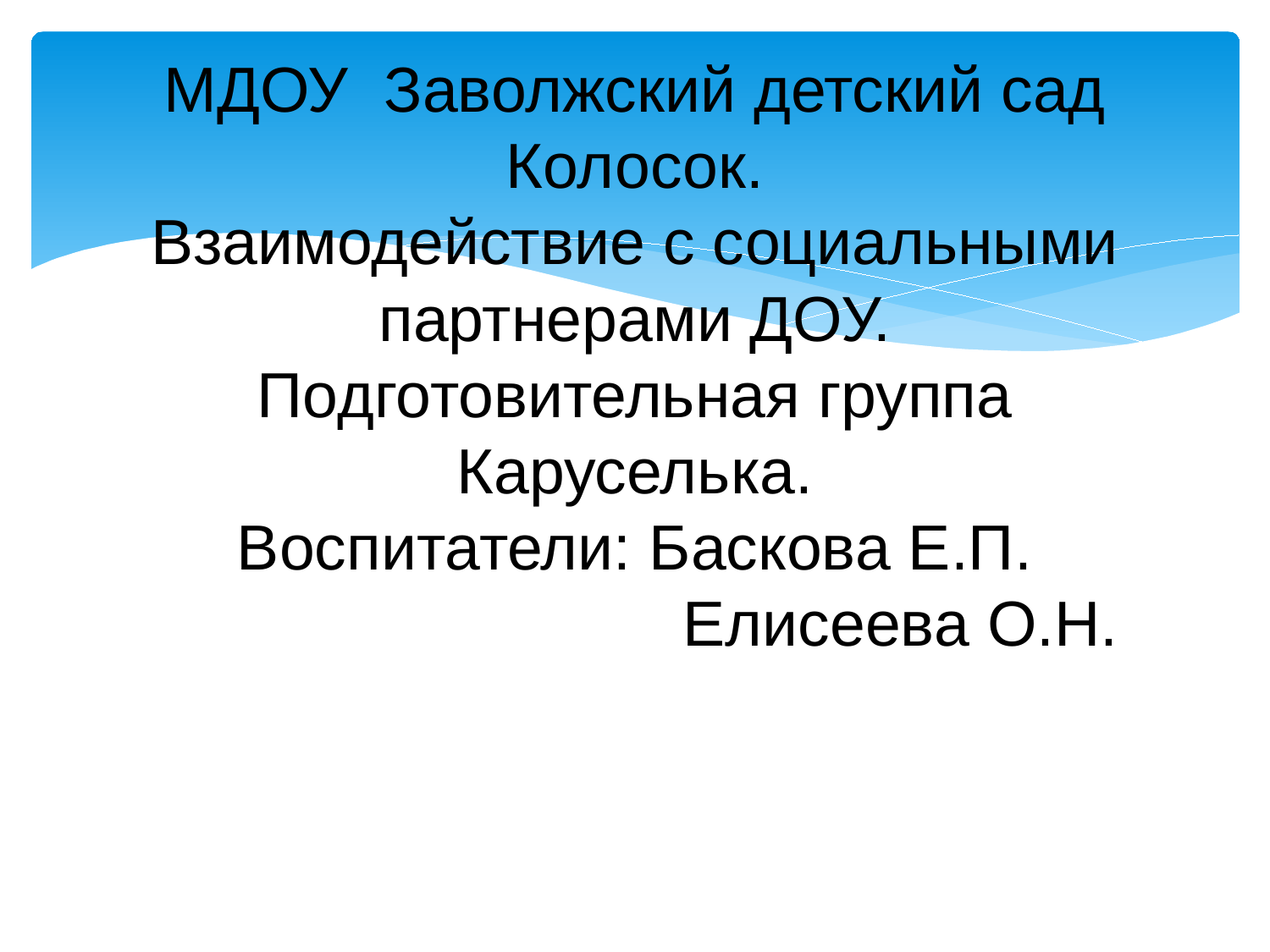

# МДОУ  Заволжский детский сад Колосок. Взаимодействие с социальными партнерами ДОУ. Подготовительная группа Каруселька. Воспитатели: Баскова Е.П. Елисеева О.Н.